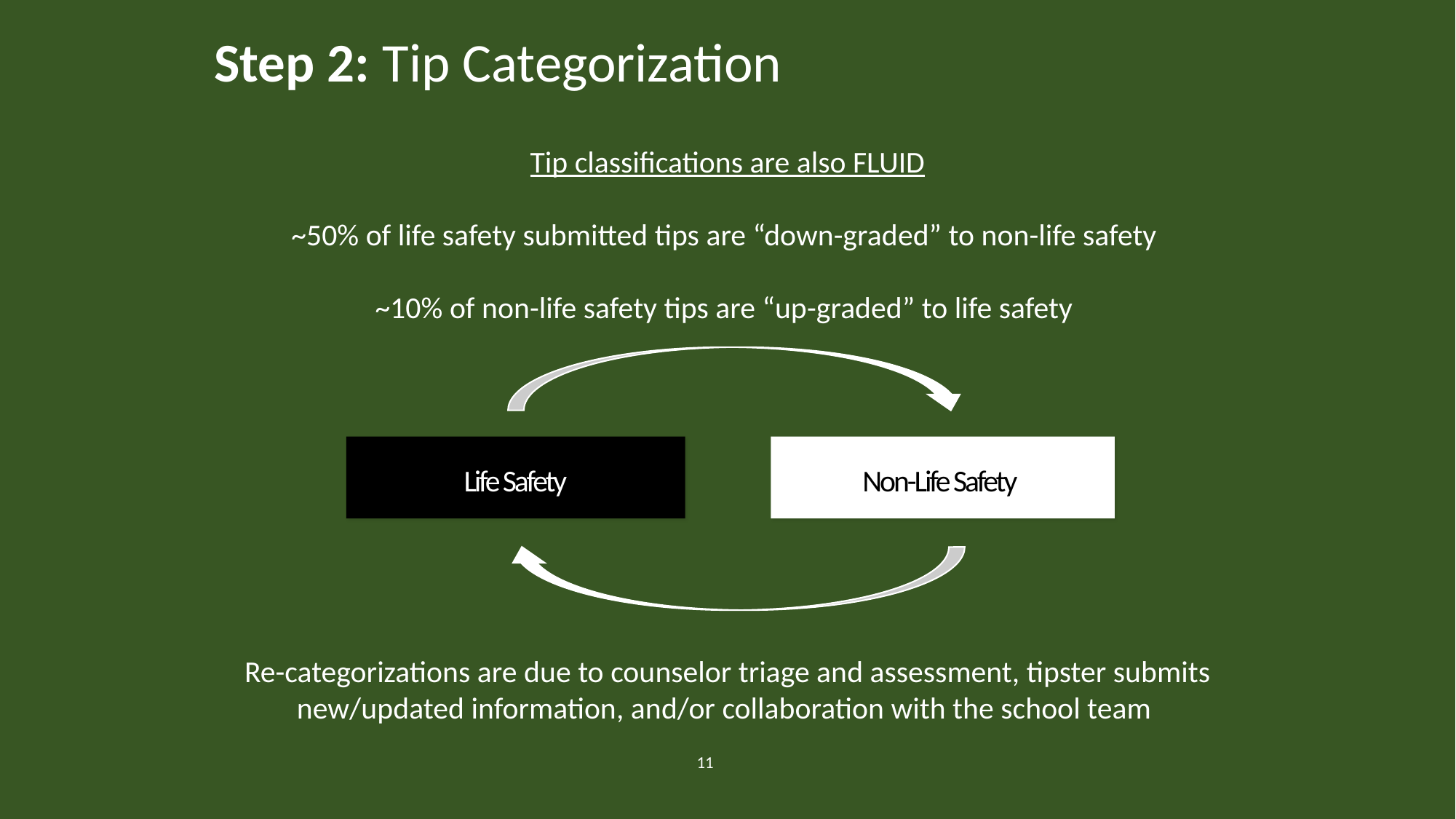

Step 2: Tip Categorization
11_85
Tip classifications are also FLUID

~50% of life safety submitted tips are “down-graded” to non-life safety

~10% of non-life safety tips are “up-graded” to life safety

Re-categorizations are due to counselor triage and assessment, tipster submits new/updated information, and/or collaboration with the school team

Life Safety
Non-Life Safety

11